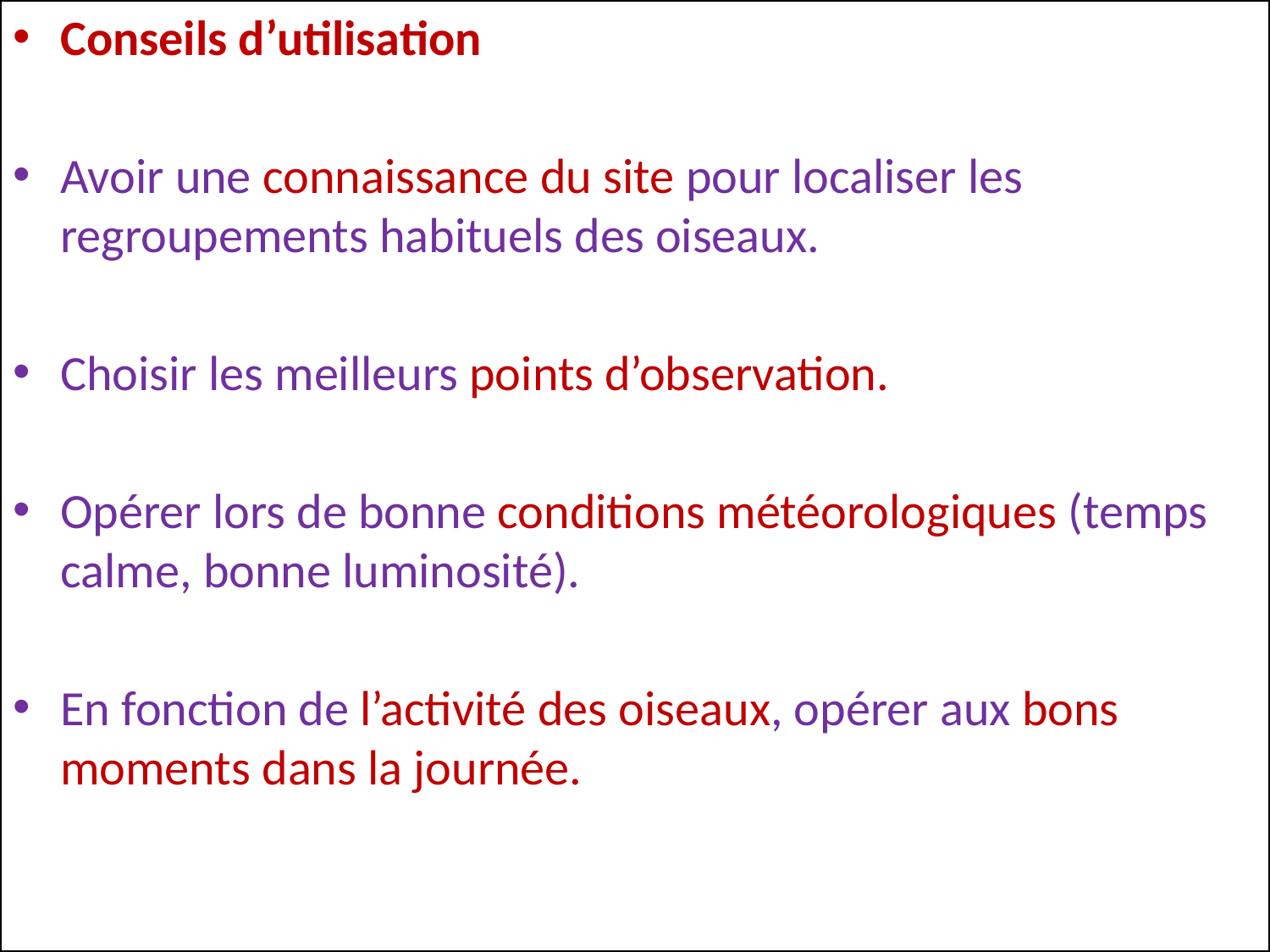

Conseils d’utilisation

Avoir une connaissance du site pour localiser les regroupements habituels des oiseaux.

Choisir les meilleurs points d’observation.

Opérer lors de bonne conditions météorologiques (temps calme, bonne luminosité).

En fonction de l’activité des oiseaux, opérer aux bons moments dans la journée.